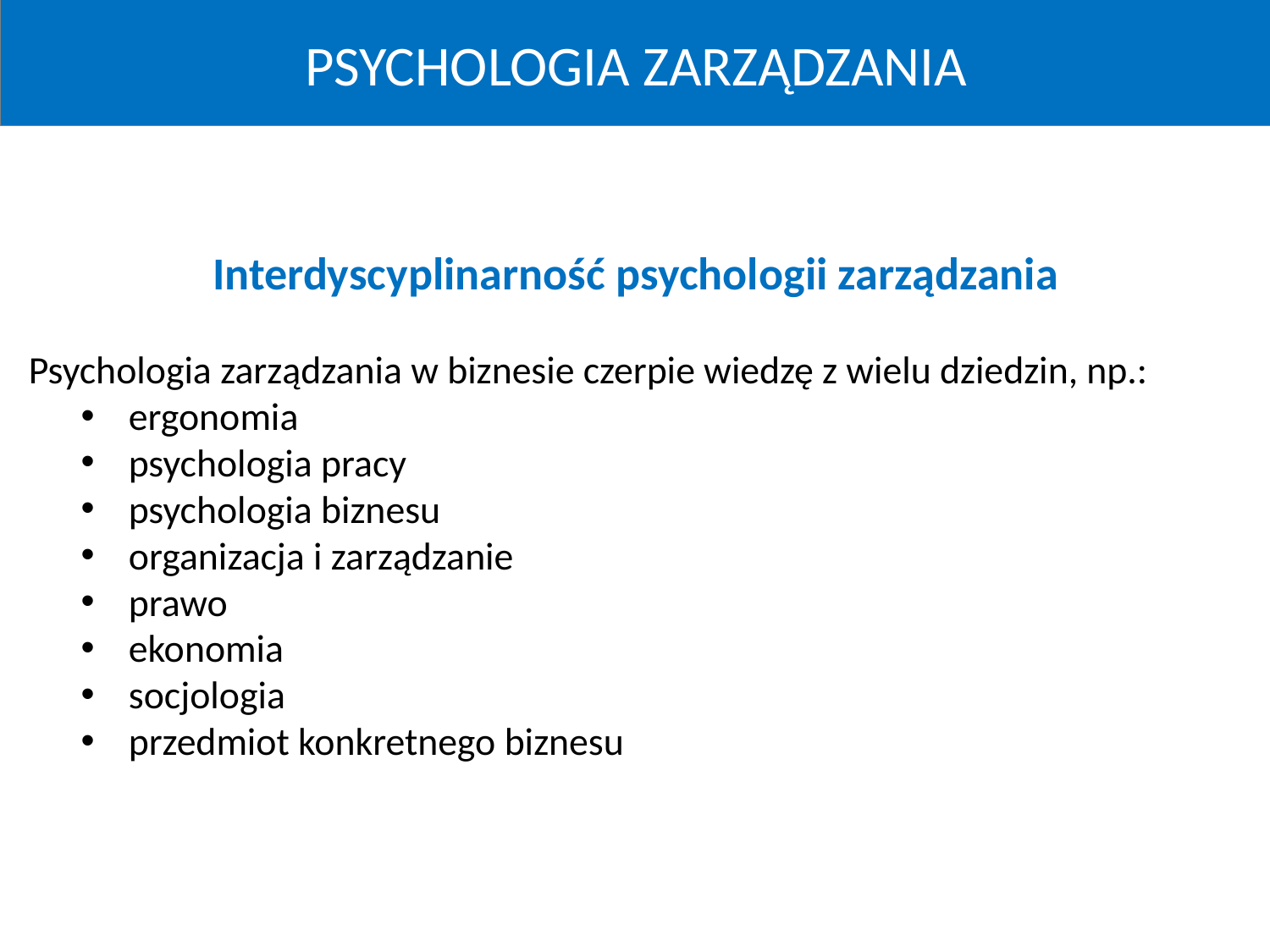

PSYCHOLOGIA ZARZĄDZANIA

Interdyscyplinarność psychologii zarządzania

Psychologia zarządzania w biznesie czerpie wiedzę z wielu dziedzin, np.:
ergonomia
psychologia pracy
psychologia biznesu
organizacja i zarządzanie
prawo
ekonomia
socjologia
przedmiot konkretnego biznesu